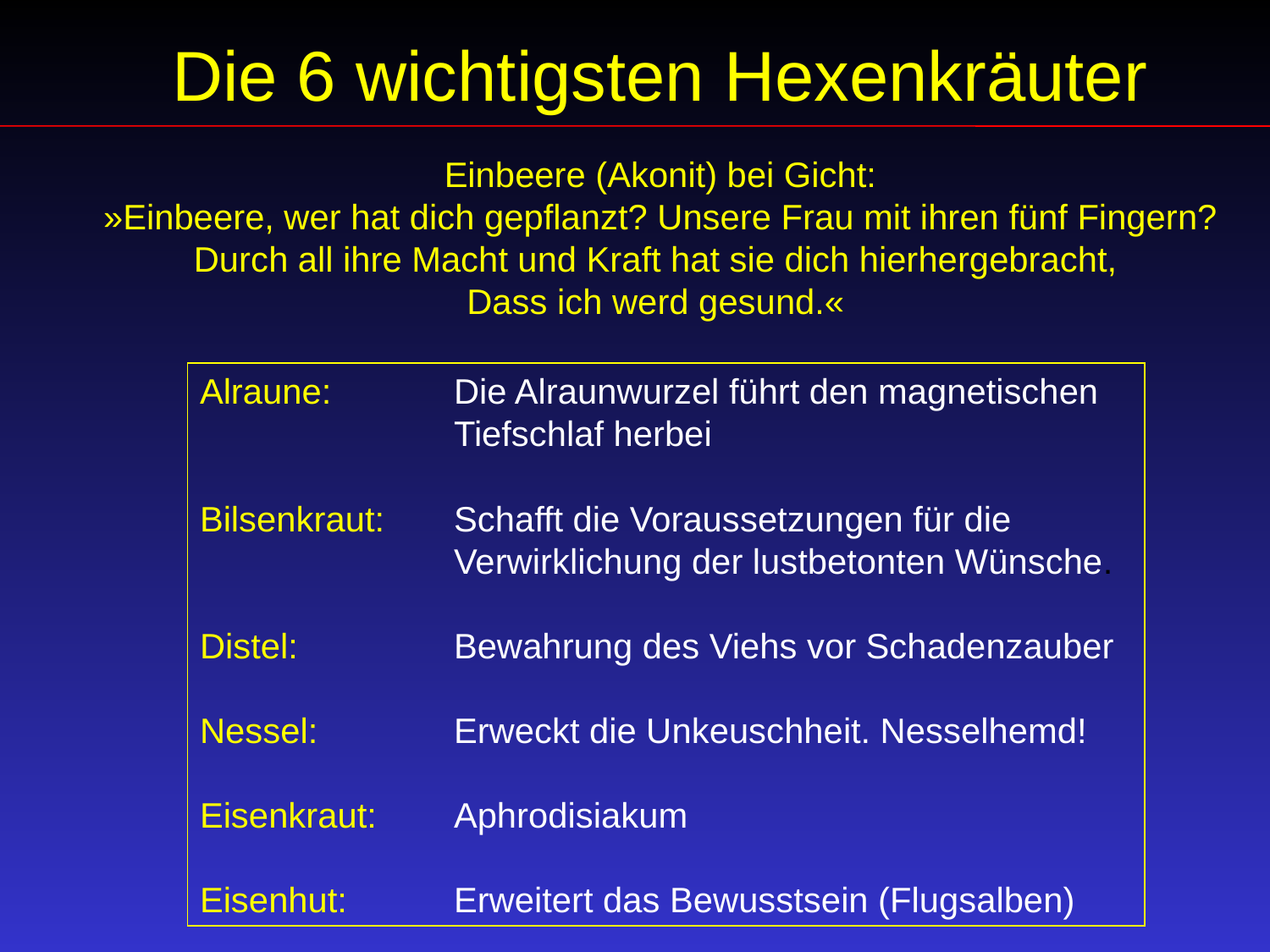

Die 6 wichtigsten Hexenkräuter

Einbeere (Akonit) bei Gicht:
»Einbeere, wer hat dich gepflanzt? Unsere Frau mit ihren fünf Fingern? Durch all ihre Macht und Kraft hat sie dich hierhergebracht,
Dass ich werd gesund.«
Alraune:	Die Alraunwurzel führt den magnetischen 		Tiefschlaf herbei

Bilsenkraut:	Schafft die Voraussetzungen für die
		Verwirklichung der lustbetonten Wünsche.

Distel:		Bewahrung des Viehs vor Schadenzauber

Nessel:		Erweckt die Unkeuschheit. Nesselhemd!

Eisenkraut:	Aphrodisiakum

Eisenhut:	Erweitert das Bewusstsein (Flugsalben)